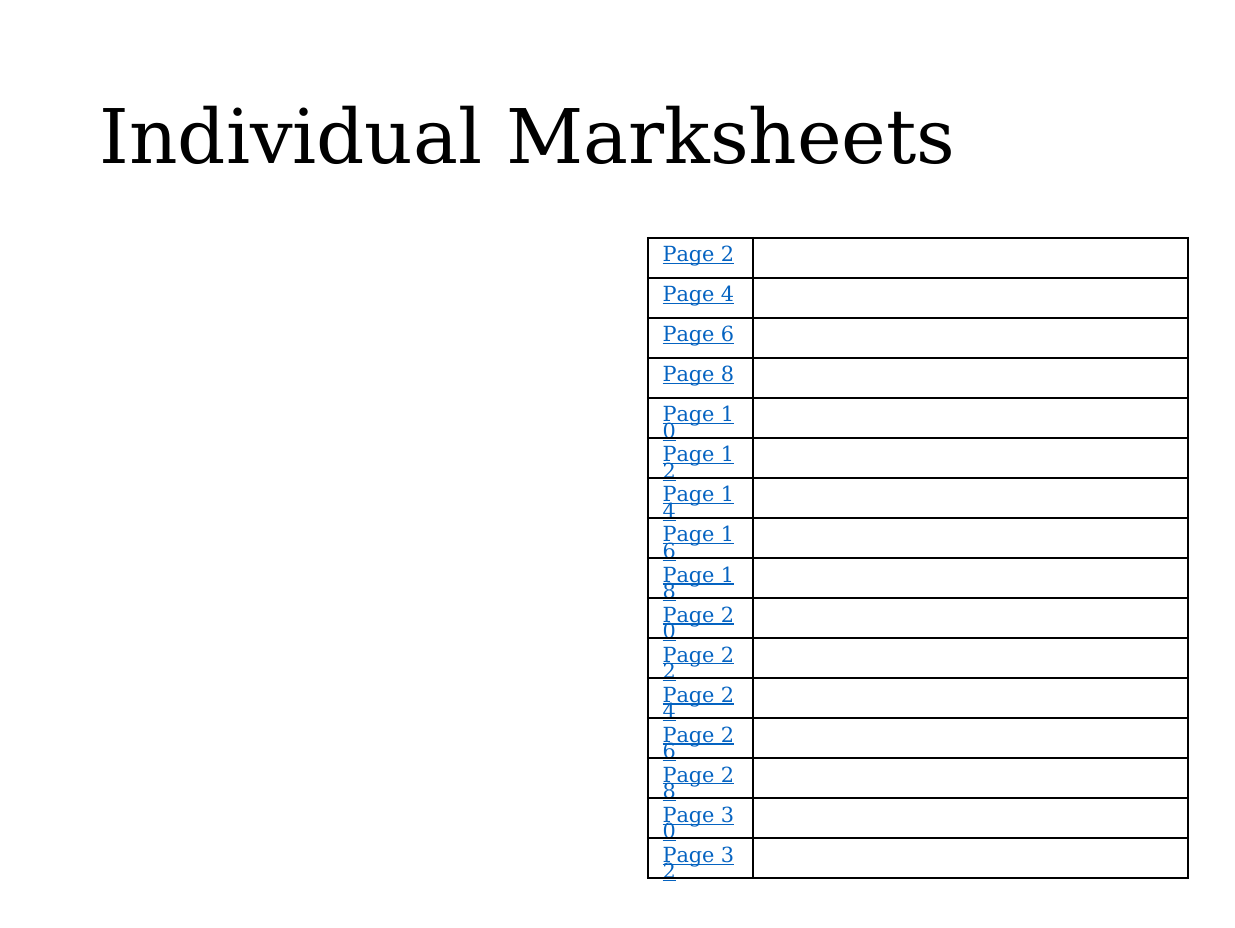

# Individual Marksheets
| Page 2 |  |
| --- | --- |
| Page 4 |  |
| Page 6 |  |
| Page 8 |  |
| Page 10 |  |
| Page 12 |  |
| Page 14 |  |
| Page 16 |  |
| Page 18 |  |
| Page 20 |  |
| Page 22 |  |
| Page 24 |  |
| Page 26 |  |
| Page 28 |  |
| Page 30 |  |
| Page 32 |  |